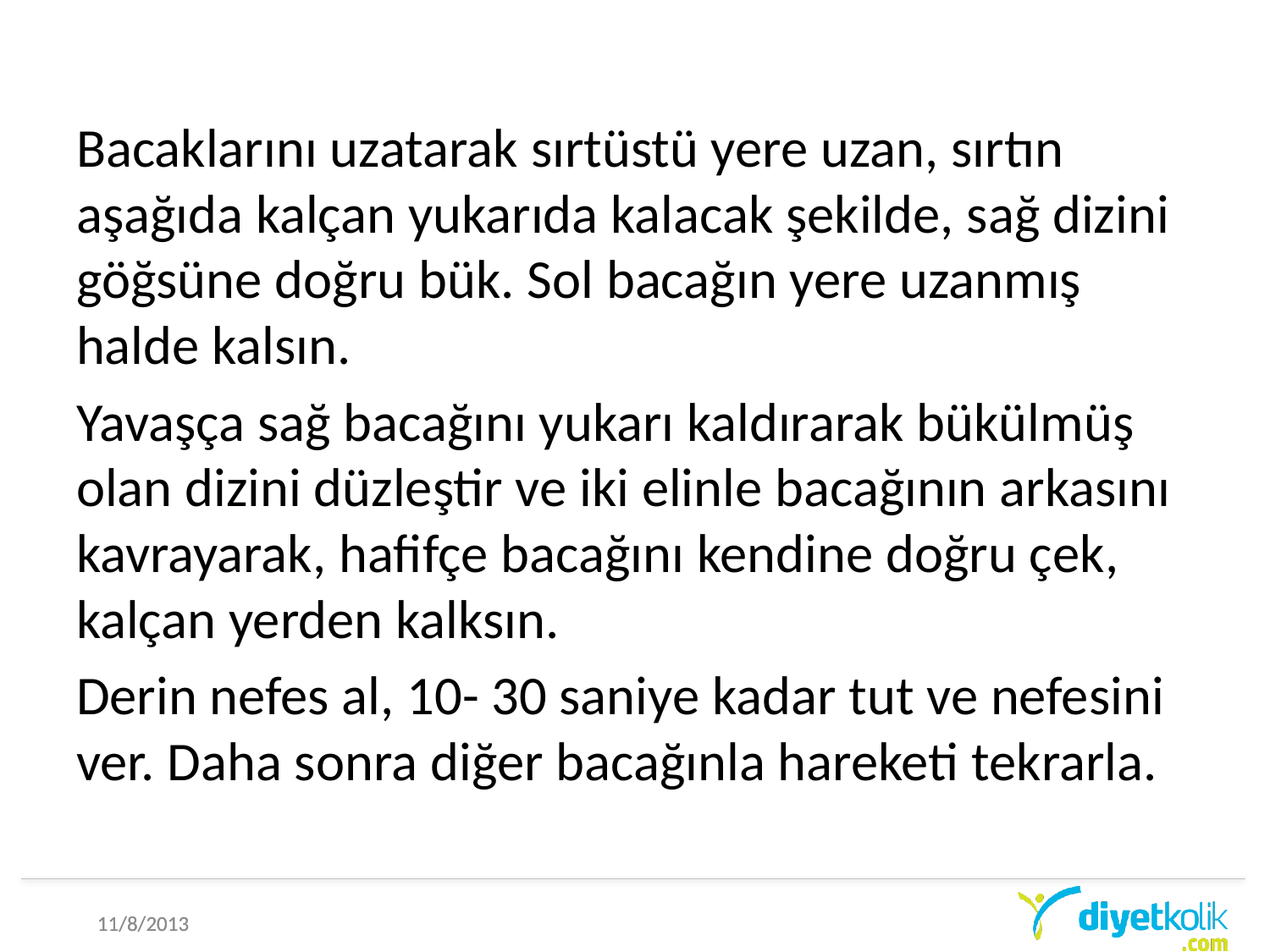

Bacaklarını uzatarak sırtüstü yere uzan, sırtın aşağıda kalçan yukarıda kalacak şekilde, sağ dizini göğsüne doğru bük. Sol bacağın yere uzanmış halde kalsın.
Yavaşça sağ bacağını yukarı kaldırarak bükülmüş olan dizini düzleştir ve iki elinle bacağının arkasını kavrayarak, hafifçe bacağını kendine doğru çek, kalçan yerden kalksın.
Derin nefes al, 10- 30 saniye kadar tut ve nefesini ver. Daha sonra diğer bacağınla hareketi tekrarla.